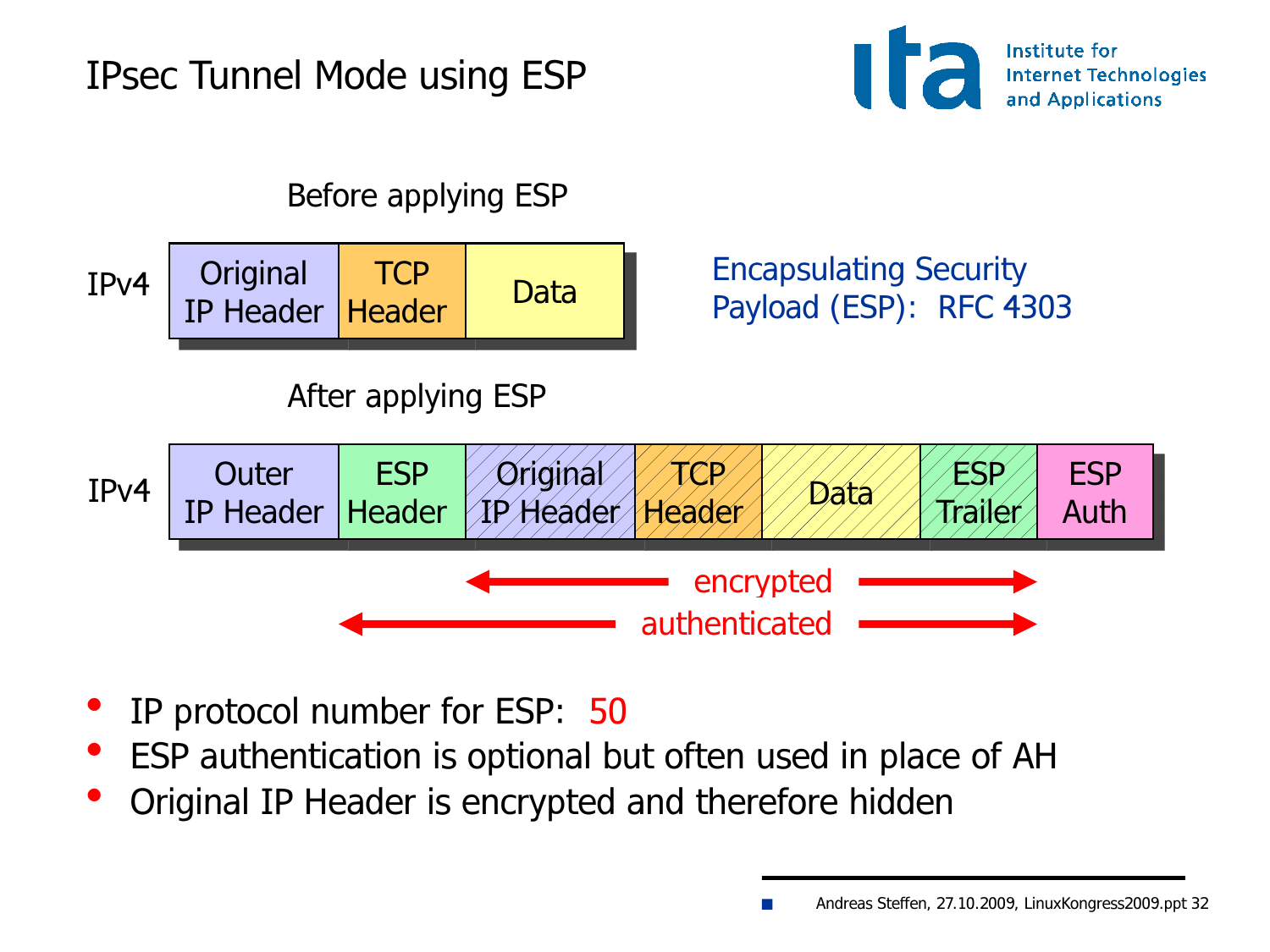

# IPsec Tunnel Mode using ESP
Before applying ESP
Original
IP Header
TCP
Header
Data
IPv4
Encapsulating Security
Payload (ESP):  RFC 4303
After applying ESP
Outer
IP Header
ESP
Header
Original
IP Header
TCP
Header
Data
ESP
Trailer
ESP
Auth
IPv4
encrypted

authenticated

IP protocol number for ESP:  50
ESP authentication is optional but often used in place of AH
Original IP Header is encrypted and therefore hidden